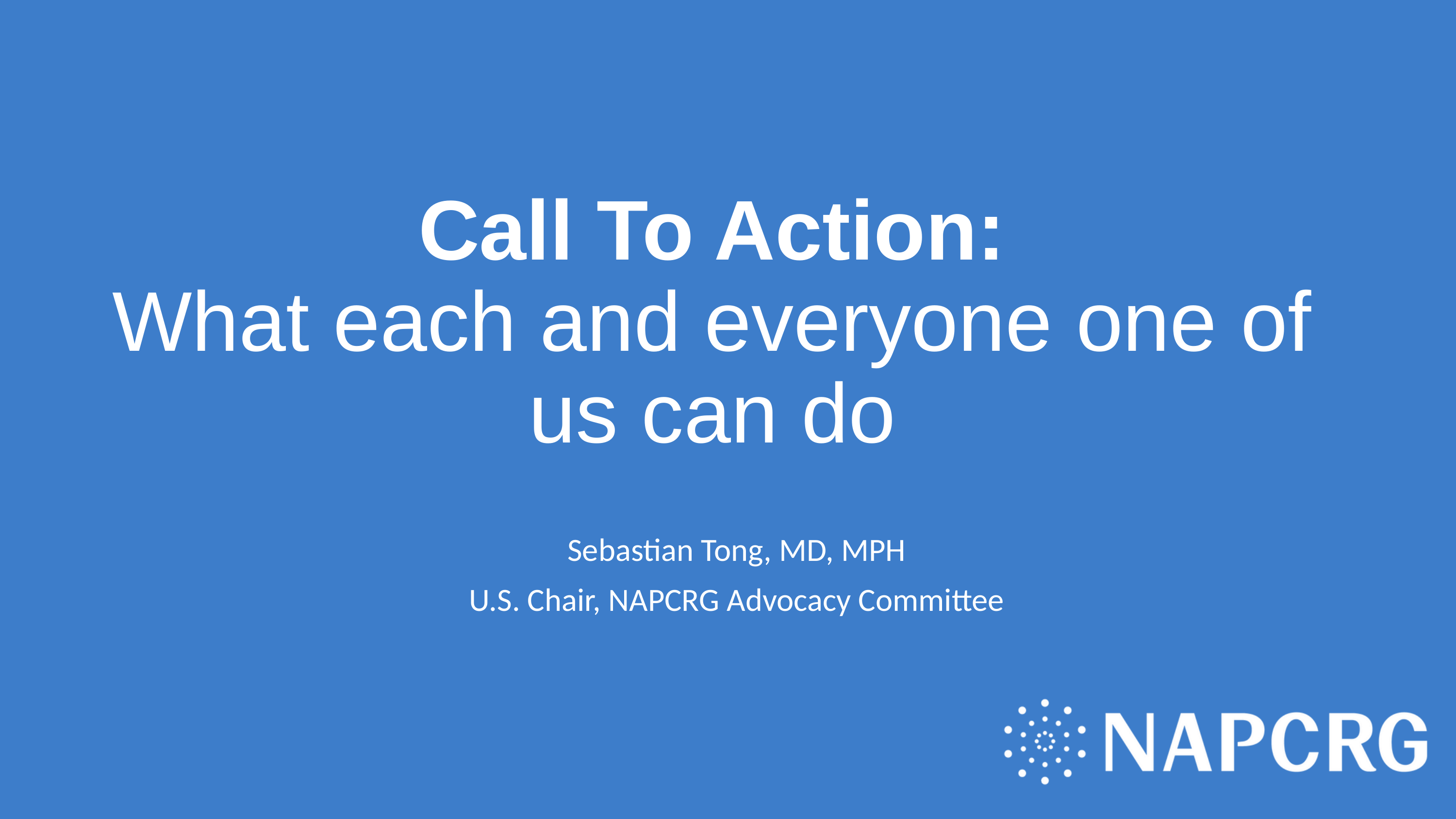

Call To Action:
What each and everyone one of us can do
Sebastian Tong, MD, MPH
U.S. Chair, NAPCRG Advocacy Committee